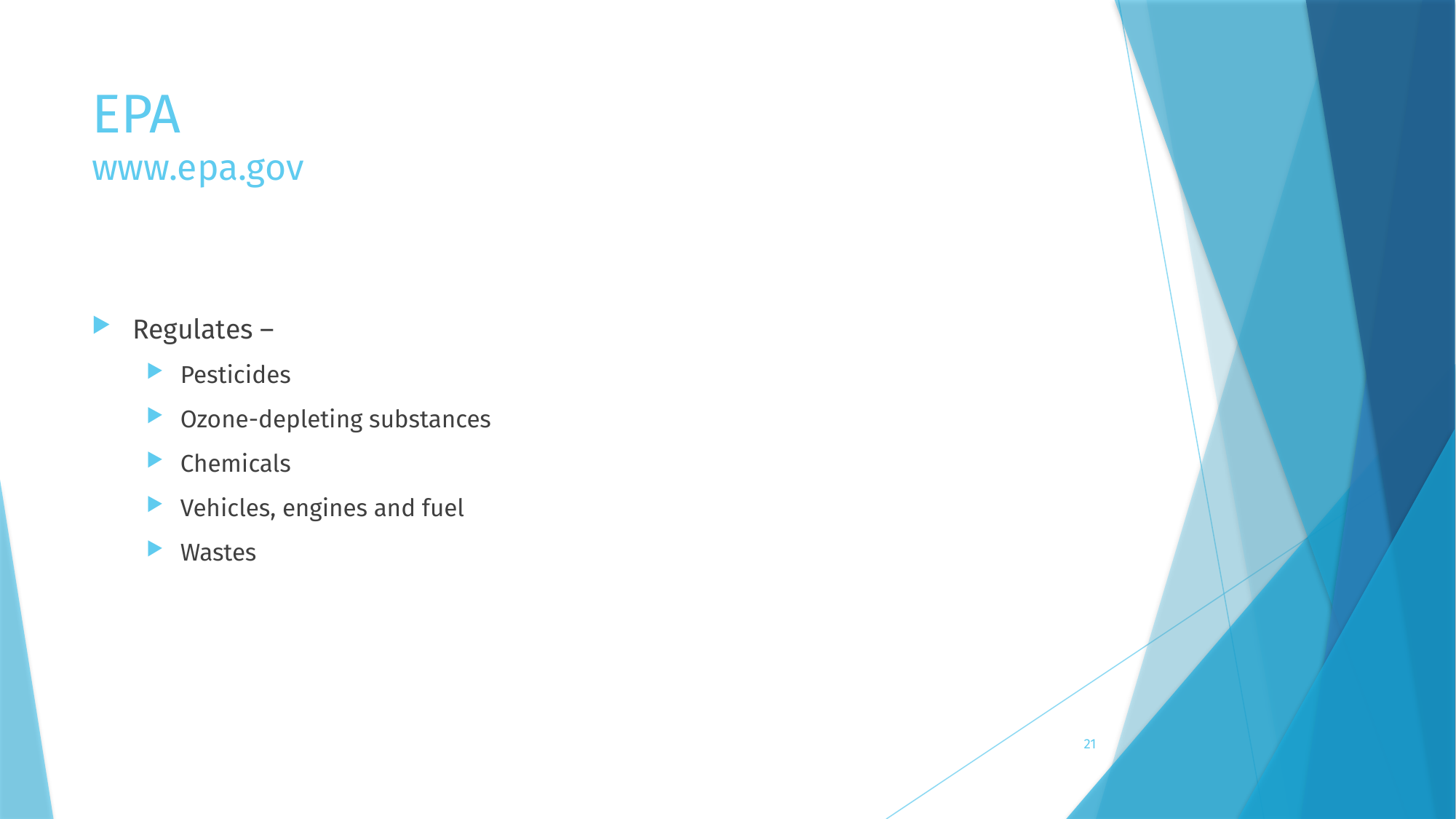

# EPA www.epa.gov

Regulates –
Pesticides
Ozone-depleting substances
Chemicals
Vehicles, engines and fuel
Wastes
21